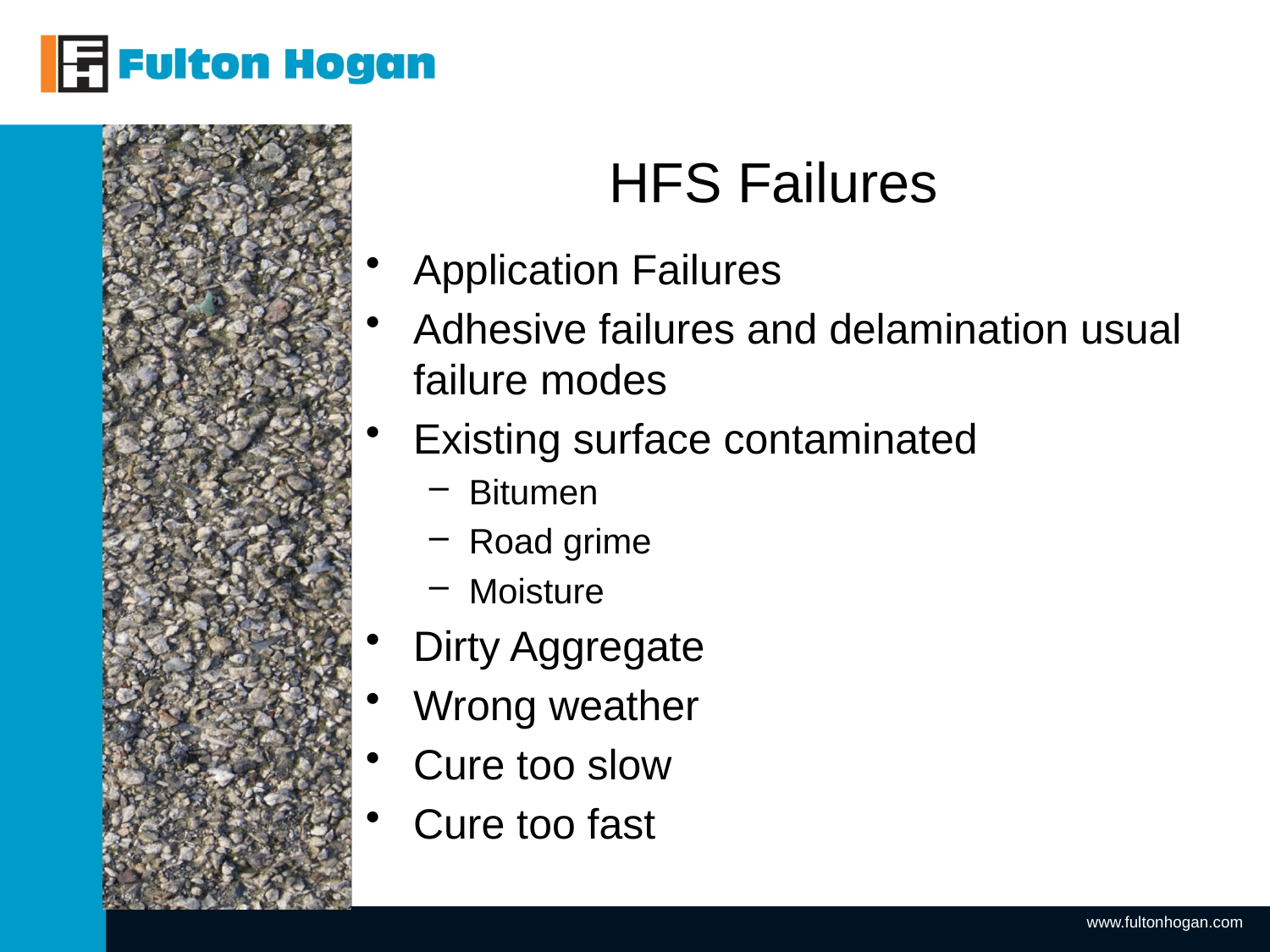

# HFS Failures
Application Failures
Adhesive failures and delamination usual failure modes
Existing surface contaminated
Bitumen
Road grime
Moisture
Dirty Aggregate
Wrong weather
Cure too slow
Cure too fast